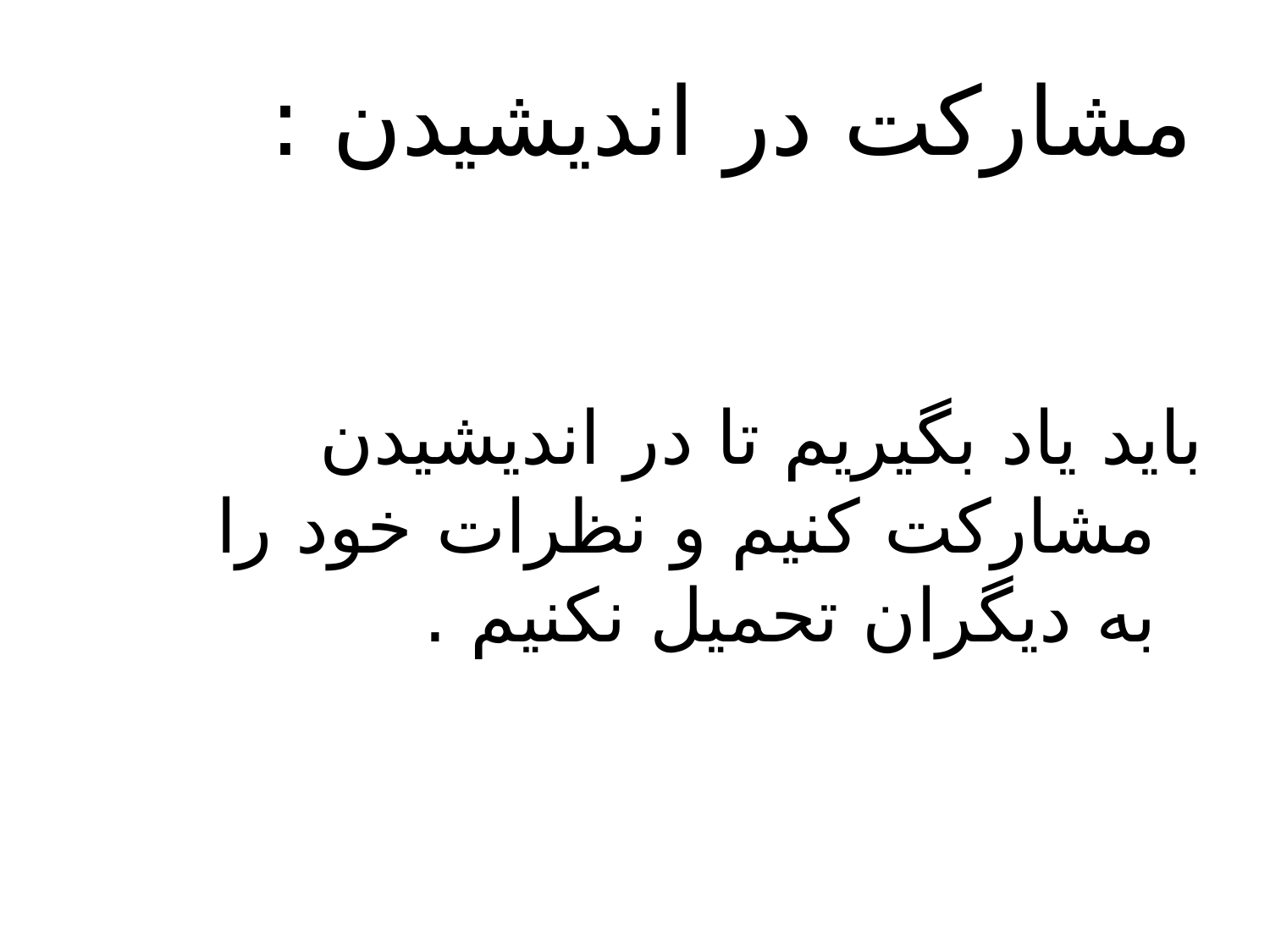

# مشاركت در انديشيدن :
بايد ياد بگيريم تا در انديشيدن مشاركت كنيم و نظرات خود را به ديگران تحميل نكنيم .